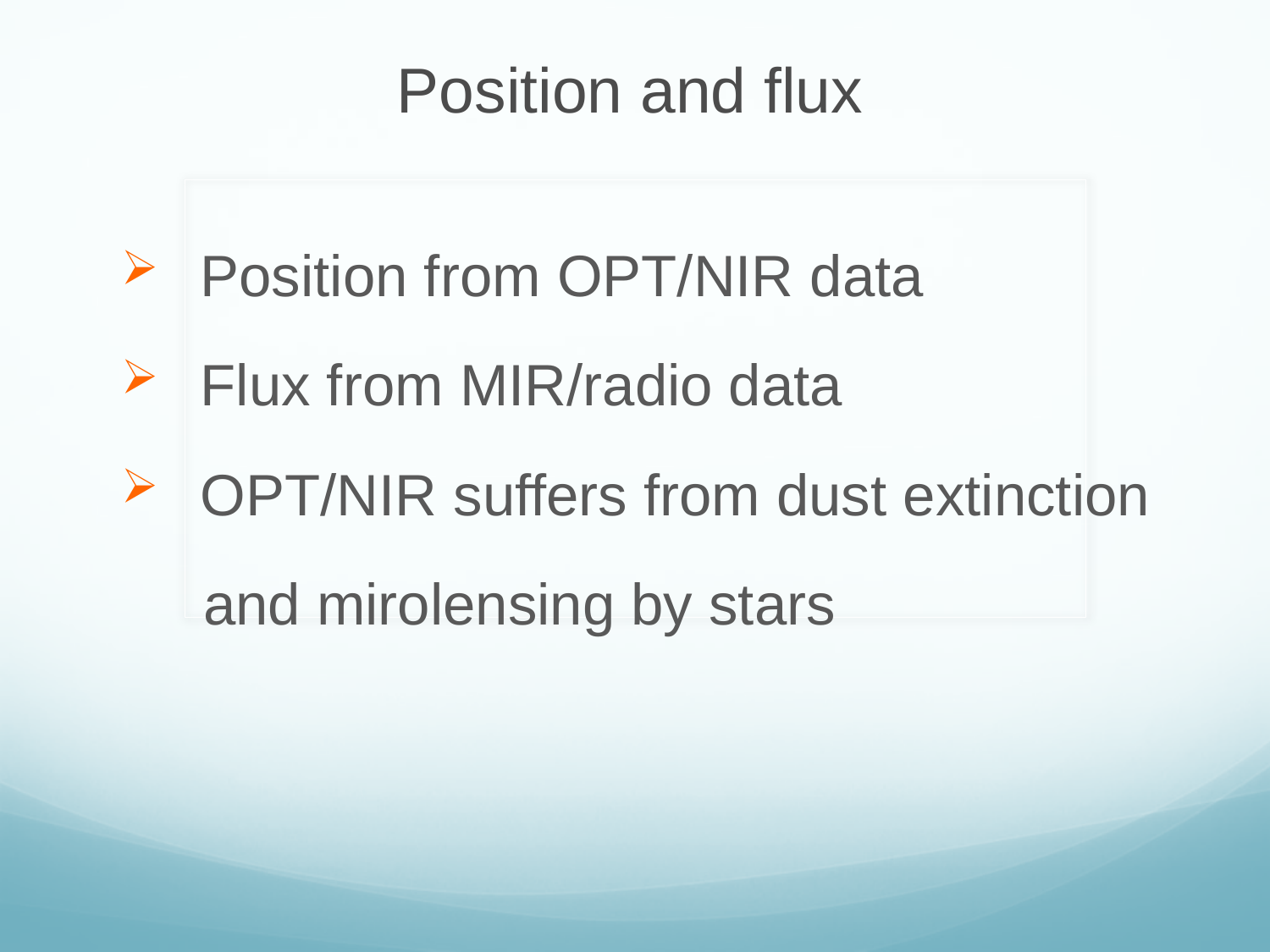

Position and flux
Position from OPT/NIR data
Flux from MIR/radio data
OPT/NIR suffers from dust extinction
     and mirolensing by stars